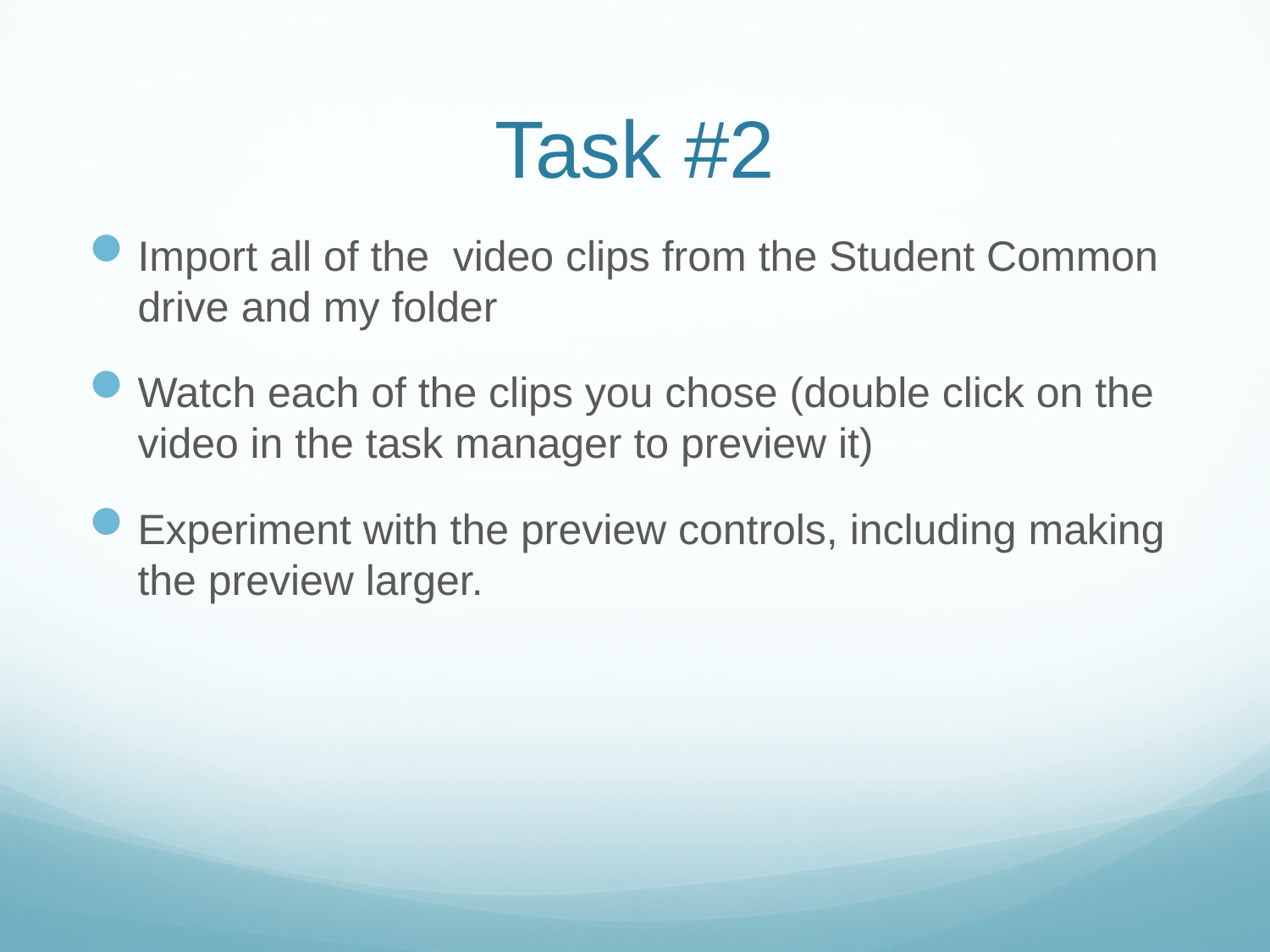

# Task #2
Import all of the  video clips from the Student Common drive and my folder
Watch each of the clips you chose (double click on the video in the task manager to preview it)
Experiment with the preview controls, including making the preview larger.